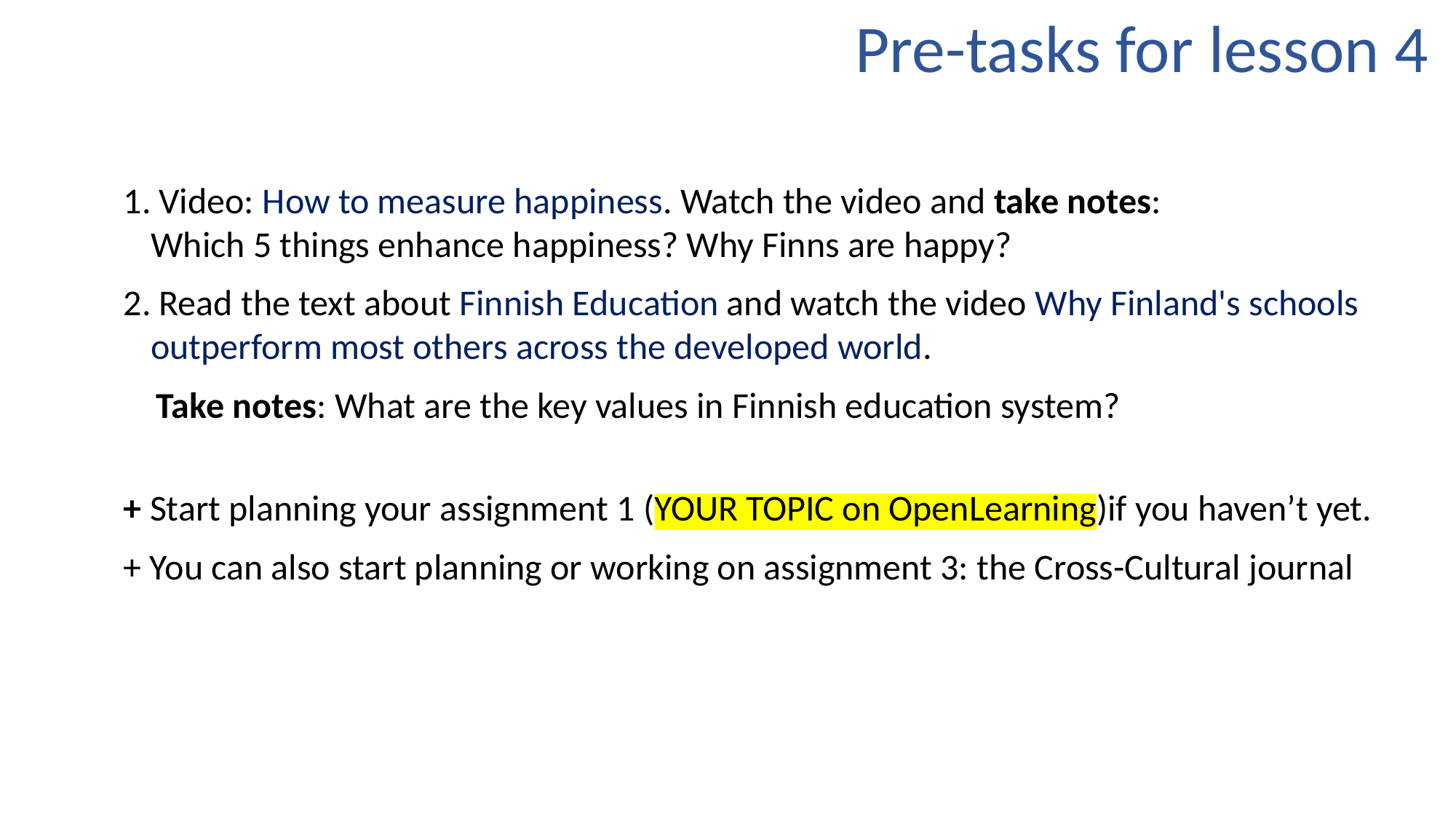

# Pre-tasks for lesson 4
 Video: How to measure happiness. Watch the video and take notes:
Which 5 things enhance happiness? Why Finns are happy?
 Read the text about Finnish Education and watch the video Why Finland's schools outperform most others across the developed world.
    Take notes: What are the key values in Finnish education system?
+ Start planning your assignment 1 (YOUR TOPIC on OpenLearning)if you haven’t yet.
+ You can also start planning or working on assignment 3: the Cross-Cultural journal